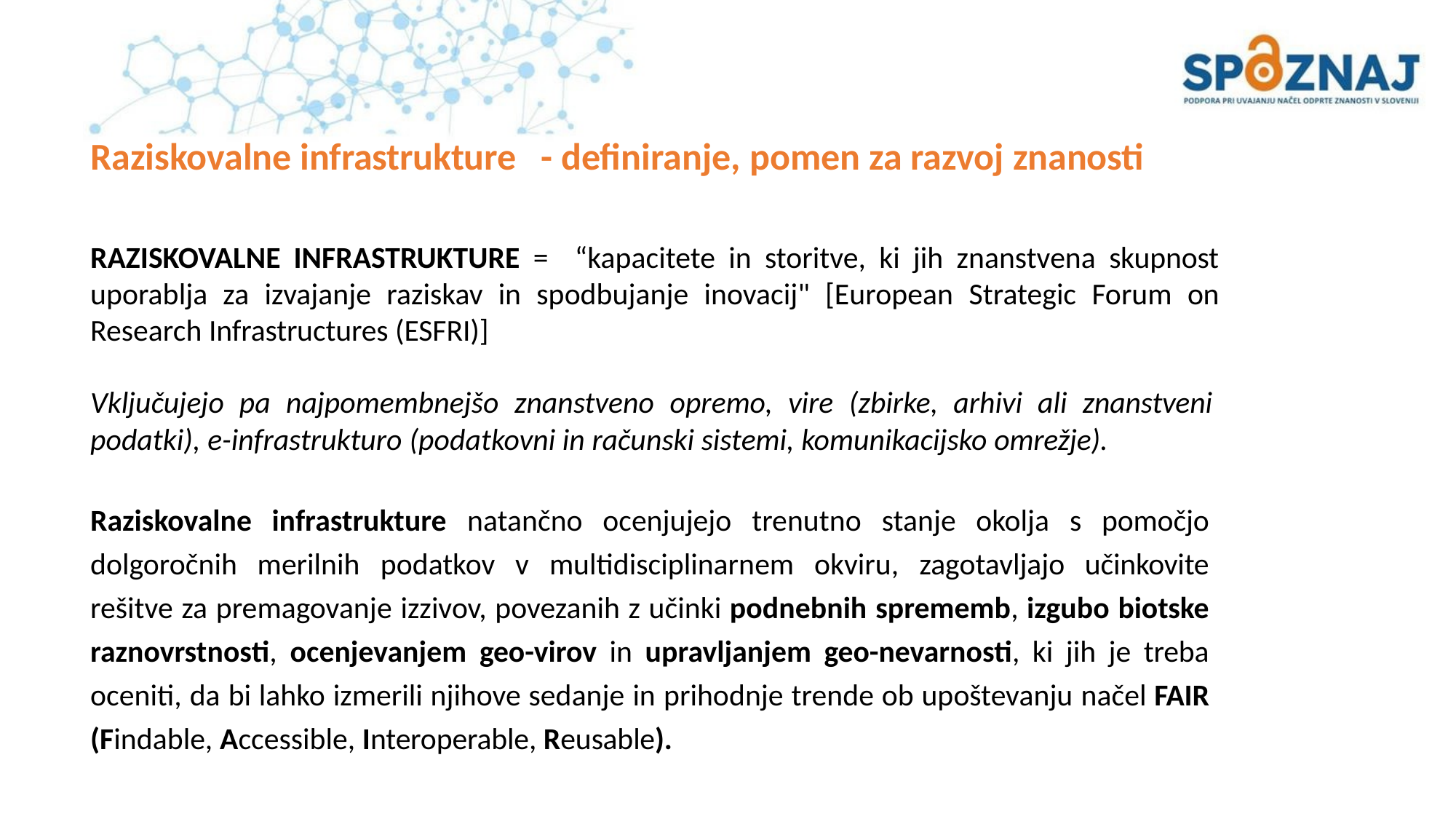

# Raziskovalne infrastrukture	- definiranje, pomen za razvoj znanosti
RAZISKOVALNE INFRASTRUKTURE =  “kapacitete in storitve, ki jih znanstvena skupnost uporablja za izvajanje raziskav in spodbujanje inovacij" [European Strategic Forum on Research Infrastructures (ESFRI)]
Vključujejo  pa  najpomembnejšo  znanstveno  opremo,  vire  (zbirke,  arhivi  ali  znanstveni
podatki), e-infrastrukturo (podatkovni in računski sistemi, komunikacijsko omrežje).

Raziskovalne  infrastrukture  natančno  ocenjujejo  trenutno  stanje  okolja  s  pomočjo dolgoročnih  merilnih  podatkov  v  multidisciplinarnem  okviru,  zagotavljajo  učinkovite rešitve za premagovanje izzivov, povezanih z učinki podnebnih sprememb, izgubo biotske raznovrstnosti, ocenjevanjem geo-virov in upravljanjem geo-nevarnosti, ki jih je treba oceniti, da bi lahko izmerili njihove sedanje in prihodnje trende ob upoštevanju načel FAIR (Findable, Accessible, Interoperable, Reusable).